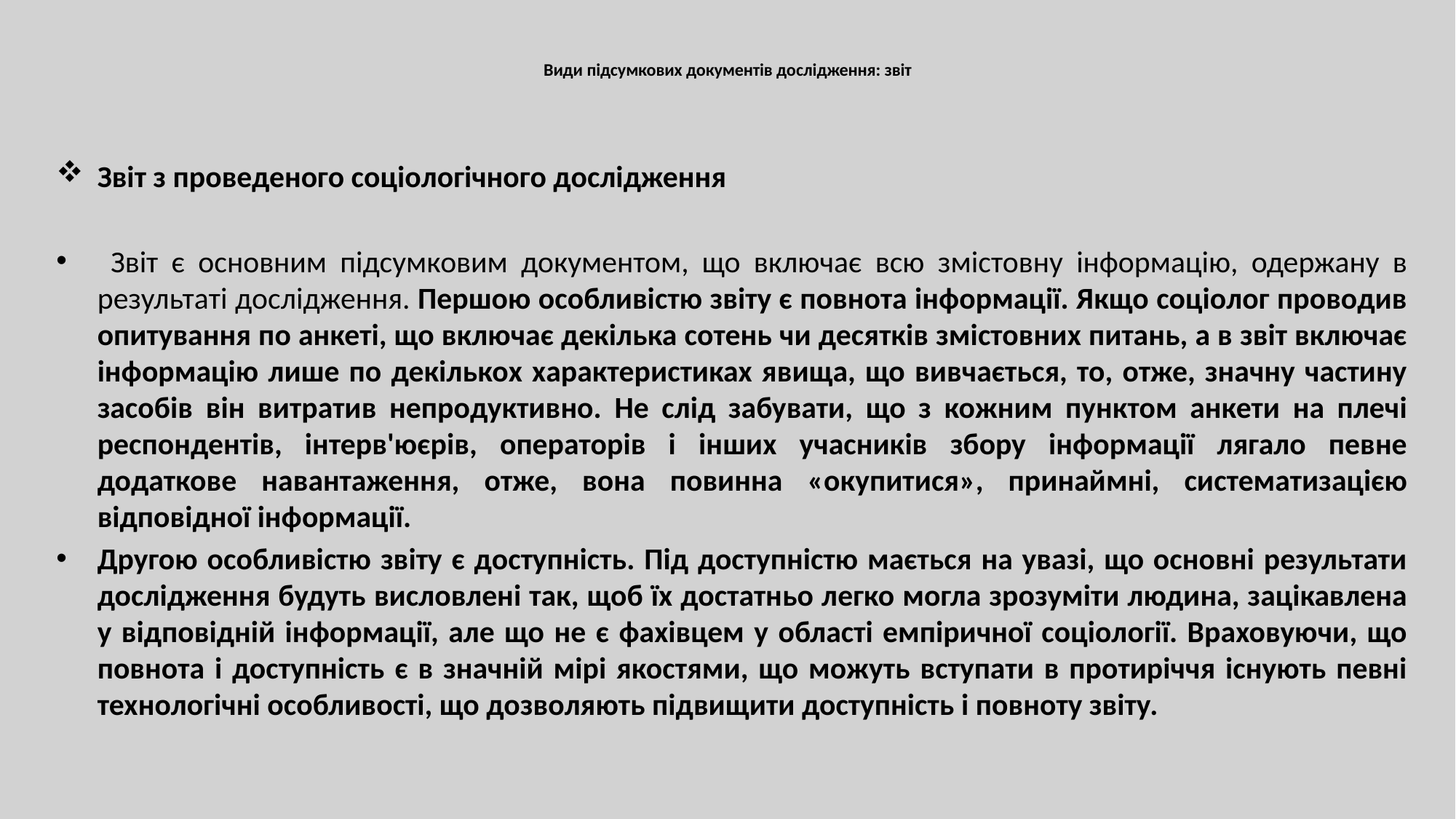

# Види підсумкових документів дослідження: звіт

Звіт з проведеного соціологічного дослідження

 Звіт є основним підсумковим документом, що включає всю змістовну інформацію, одержану в результаті дослідження. Першою особливістю звіту є повнота інформації. Якщо соціолог проводив опитування по анкеті, що включає декілька сотень чи десятків змістовних питань, а в звіт включає інформацію лише по декількох характеристиках явища, що вивчається, то, отже, значну частину засобів він витратив непродуктивно. Не слід забувати, що з кожним пунктом анкети на плечі респондентів, інтерв'юєрів, операторів і інших учасників збору інформації лягало певне додаткове навантаження, отже, вона повинна «окупитися», принаймні, систематизацією відповідної інформації.
Другою особливістю звіту є доступність. Під доступністю мається на увазі, що основні результати дослідження будуть висловлені так, щоб їх достатньо легко могла зрозуміти людина, зацікавлена у відповідній інформації, але що не є фахівцем у області емпіричної соціології. Враховуючи, що повнота і доступність є в значній мірі якостями, що можуть вступати в протиріччя існують певні технологічні особливості, що дозволяють підвищити доступність і повноту звіту.